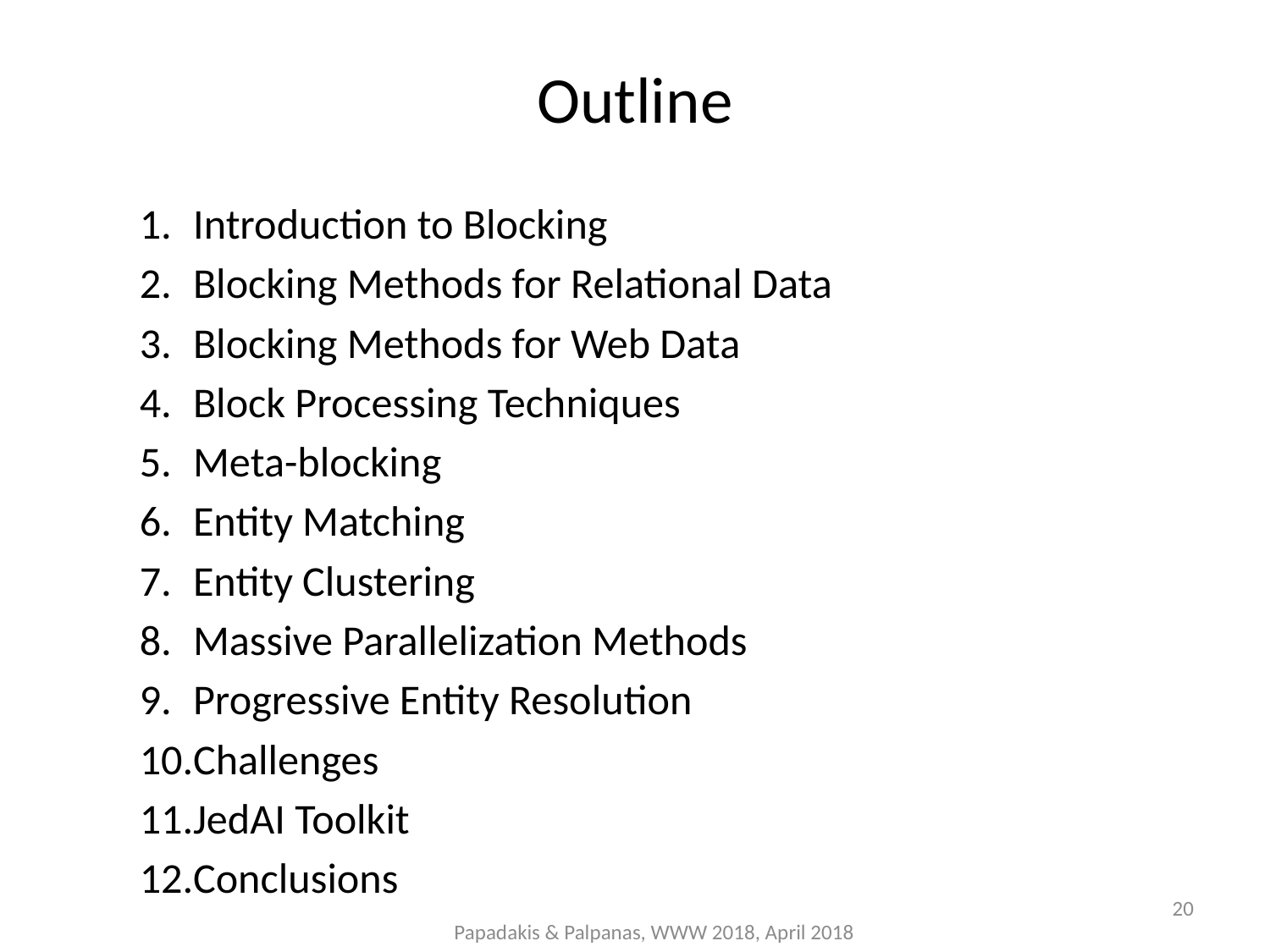

Outline
Introduction to Blocking
Blocking Methods for Relational Data
Blocking Methods for Web Data
Block Processing Techniques
Meta-blocking
Entity Matching
Entity Clustering
Massive Parallelization Methods
Progressive Entity Resolution
Challenges
JedAI Toolkit
Conclusions
20
Papadakis & Palpanas, WWW 2018, April 2018